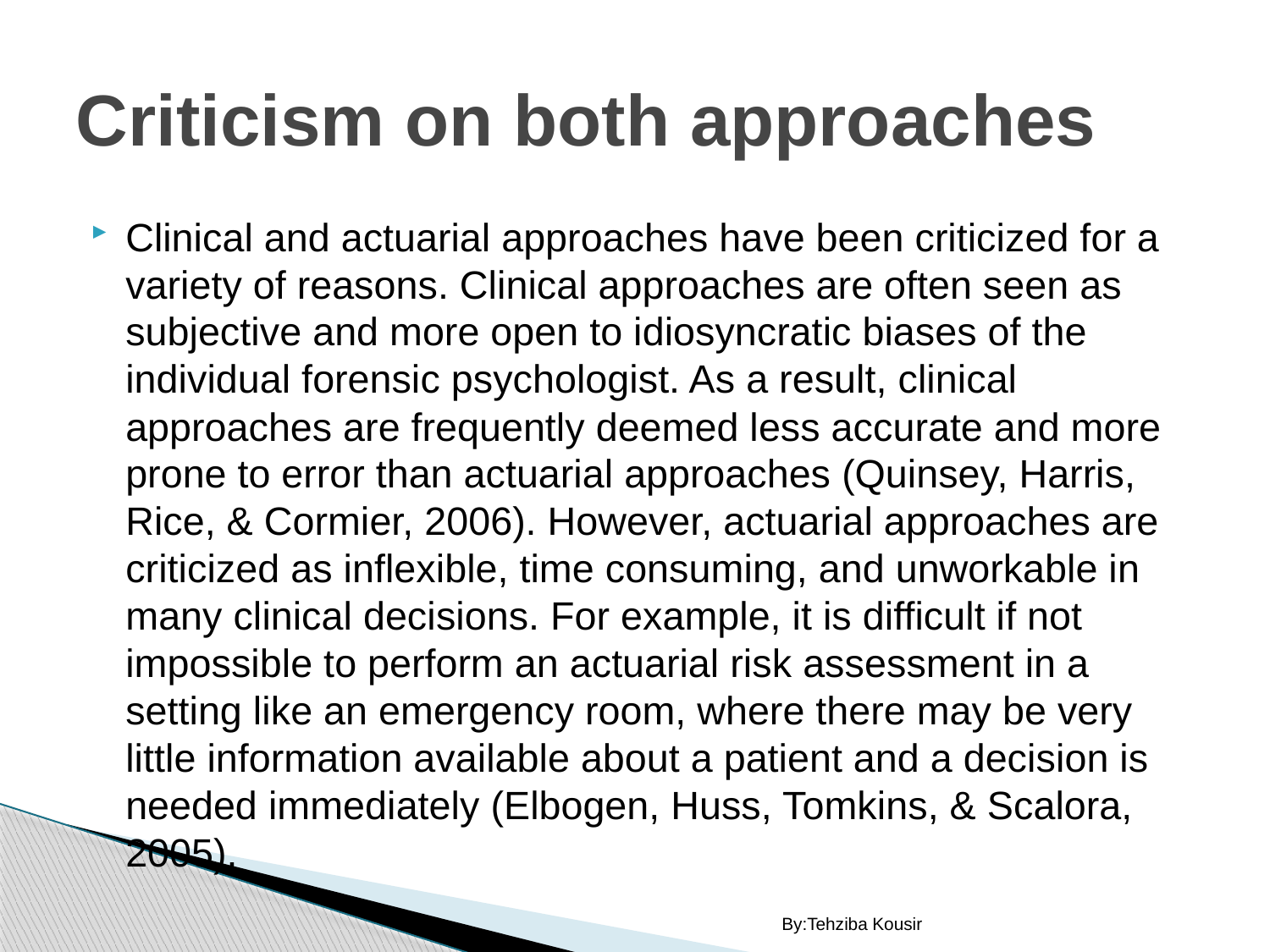

# Criticism on both approaches
Clinical and actuarial approaches have been criticized for a variety of reasons. Clinical approaches are often seen as subjective and more open to idiosyncratic biases of the individual forensic psychologist. As a result, clinical approaches are frequently deemed less accurate and more prone to error than actuarial approaches (Quinsey, Harris, Rice, & Cormier, 2006). However, actuarial approaches are criticized as inflexible, time consuming, and unworkable in many clinical decisions. For example, it is difficult if not impossible to perform an actuarial risk assessment in a setting like an emergency room, where there may be very little information available about a patient and a decision is needed immediately (Elbogen, Huss, Tomkins, & Scalora, 2005).
By:Tehziba Kousir